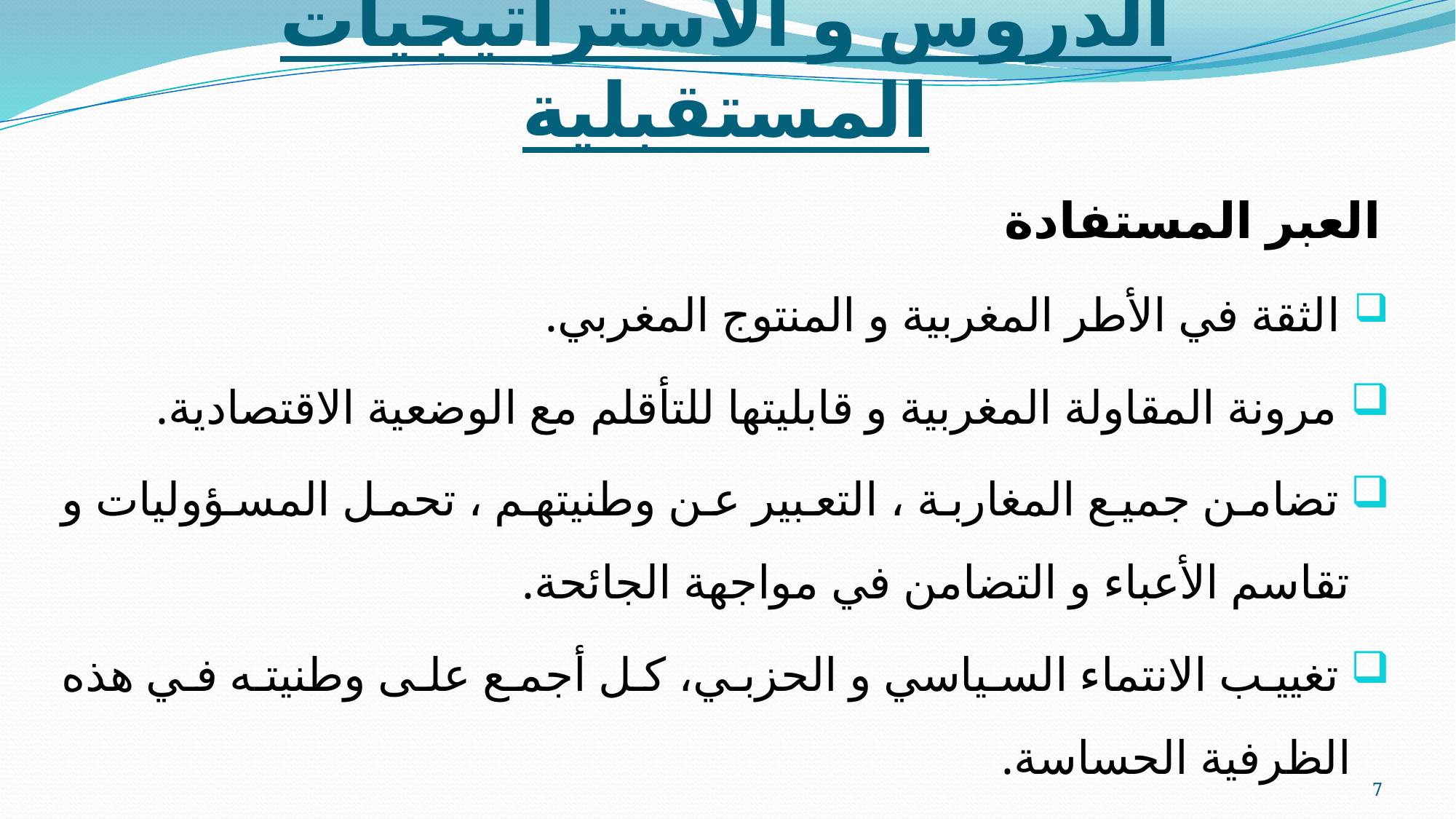

# الدروس و الاستراتيجيات المستقبلية
العبر المستفادة
 الثقة في الأطر المغربية و المنتوج المغربي.
 مرونة المقاولة المغربية و قابليتها للتأقلم مع الوضعية الاقتصادية.
 تضامن جميع المغاربة ، التعبير عن وطنيتهم ، تحمل المسؤوليات و تقاسم الأعباء و التضامن في مواجهة الجائحة.
 تغييب الانتماء السياسي و الحزبي، كل أجمع على وطنيته في هذه الظرفية الحساسة.

7